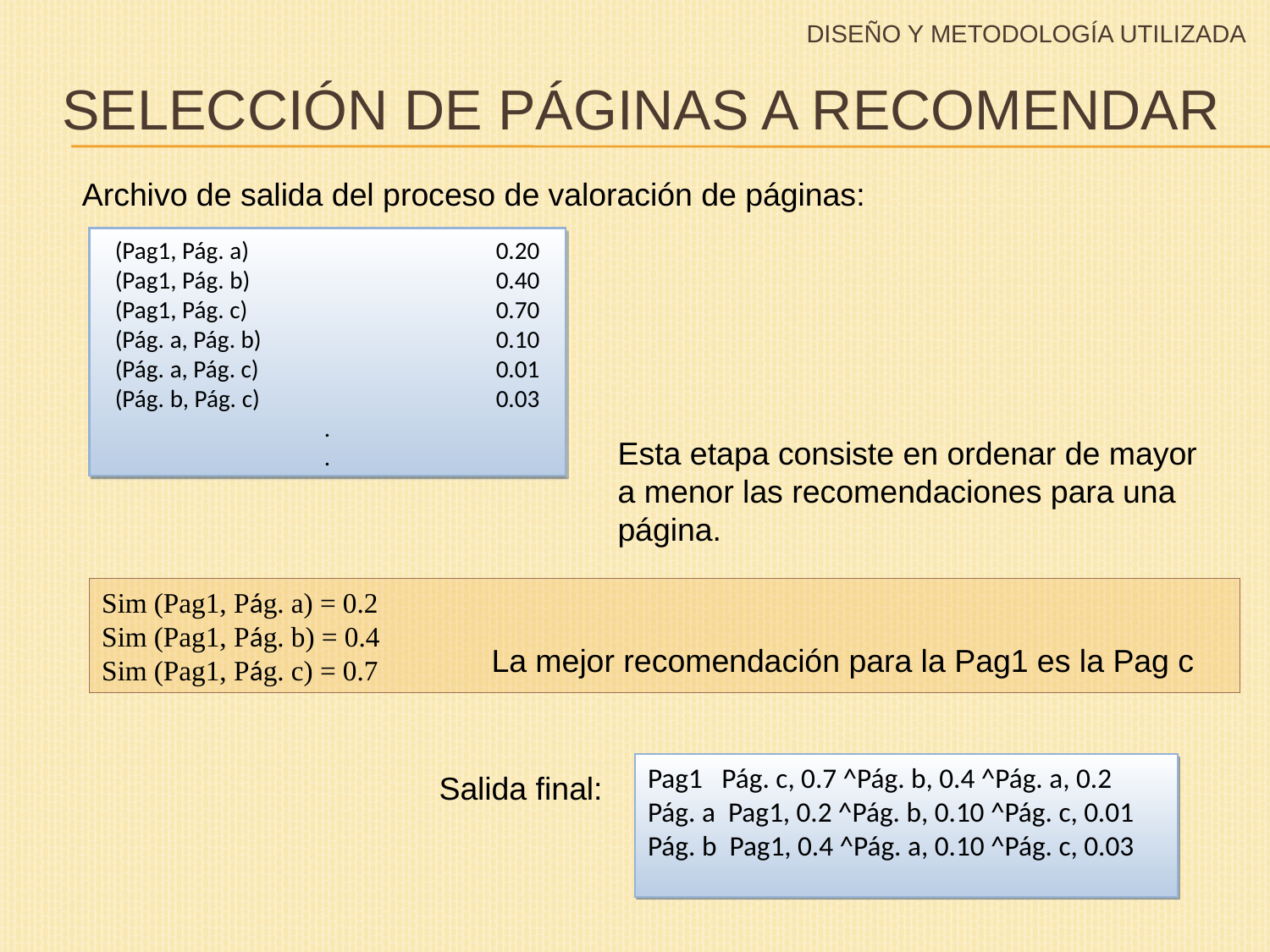

# Diseño y Metodología Utilizada
Selección de páginas a recomendar
Archivo de salida del proceso de valoración de páginas:
(Pag1, Pág. a)		0.20
(Pag1, Pág. b)		0.40
(Pag1, Pág. c)		0.70
(Pág. a, Pág. b)		0.10
(Pág. a, Pág. c)		0.01
(Pág. b, Pág. c)		0.03
.
.
Esta etapa consiste en ordenar de mayor a menor las recomendaciones para una página.
Sim (Pag1, Pág. a) = 0.2
Sim (Pag1, Pág. b) = 0.4
Sim (Pag1, Pág. c) = 0.7
La mejor recomendación para la Pag1 es la Pag c
Pag1   Pág. c, 0.7 ^Pág. b, 0.4 ^Pág. a, 0.2
Pág. a  Pag1, 0.2 ^Pág. b, 0.10 ^Pág. c, 0.01
Pág. b  Pag1, 0.4 ^Pág. a, 0.10 ^Pág. c, 0.03
Salida final: